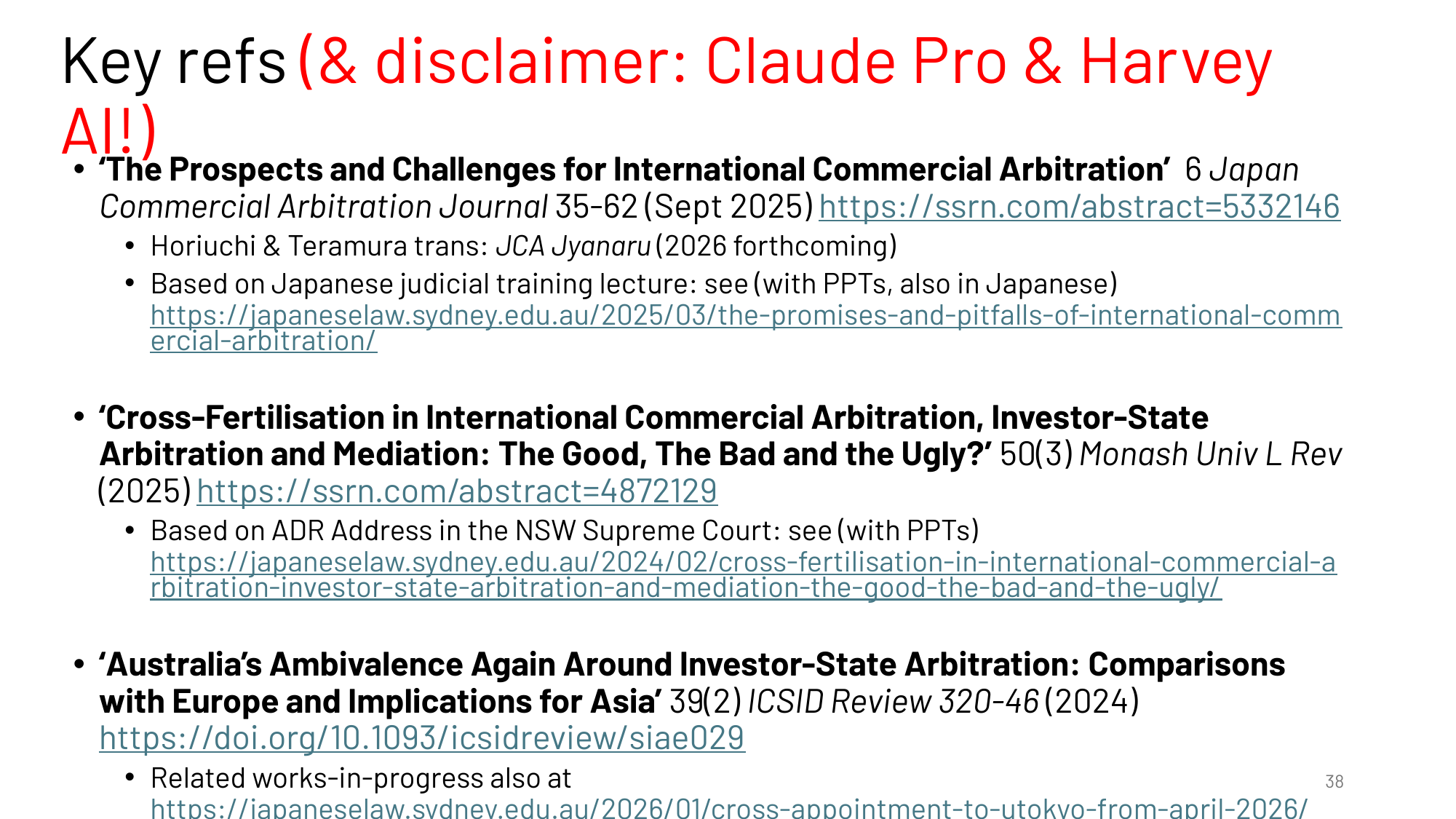

# Key refs (& disclaimer: Claude Pro & Harvey AI!)
‘The Prospects and Challenges for International Commercial Arbitration’  6 Japan Commercial Arbitration Journal 35-62 (Sept 2025) https://ssrn.com/abstract=5332146
Horiuchi & Teramura trans: JCA Jyanaru (2026 forthcoming)
Based on Japanese judicial training lecture: see (with PPTs, also in Japanese) https://japaneselaw.sydney.edu.au/2025/03/the-promises-and-pitfalls-of-international-commercial-arbitration/
‘Cross-Fertilisation in International Commercial Arbitration, Investor-State Arbitration and Mediation: The Good, The Bad and the Ugly?’ 50(3) Monash Univ L Rev (2025) https://ssrn.com/abstract=4872129
Based on ADR Address in the NSW Supreme Court: see (with PPTs) https://japaneselaw.sydney.edu.au/2024/02/cross-fertilisation-in-international-commercial-arbitration-investor-state-arbitration-and-mediation-the-good-the-bad-and-the-ugly/
‘Australia’s Ambivalence Again Around Investor-State Arbitration: Comparisons with Europe and Implications for Asia’ 39(2) ICSID Review 320-46 (2024) https://doi.org/10.1093/icsidreview/siae029
Related works-in-progress also at https://japaneselaw.sydney.edu.au/2026/01/cross-appointment-to-utokyo-from-april-2026/
38